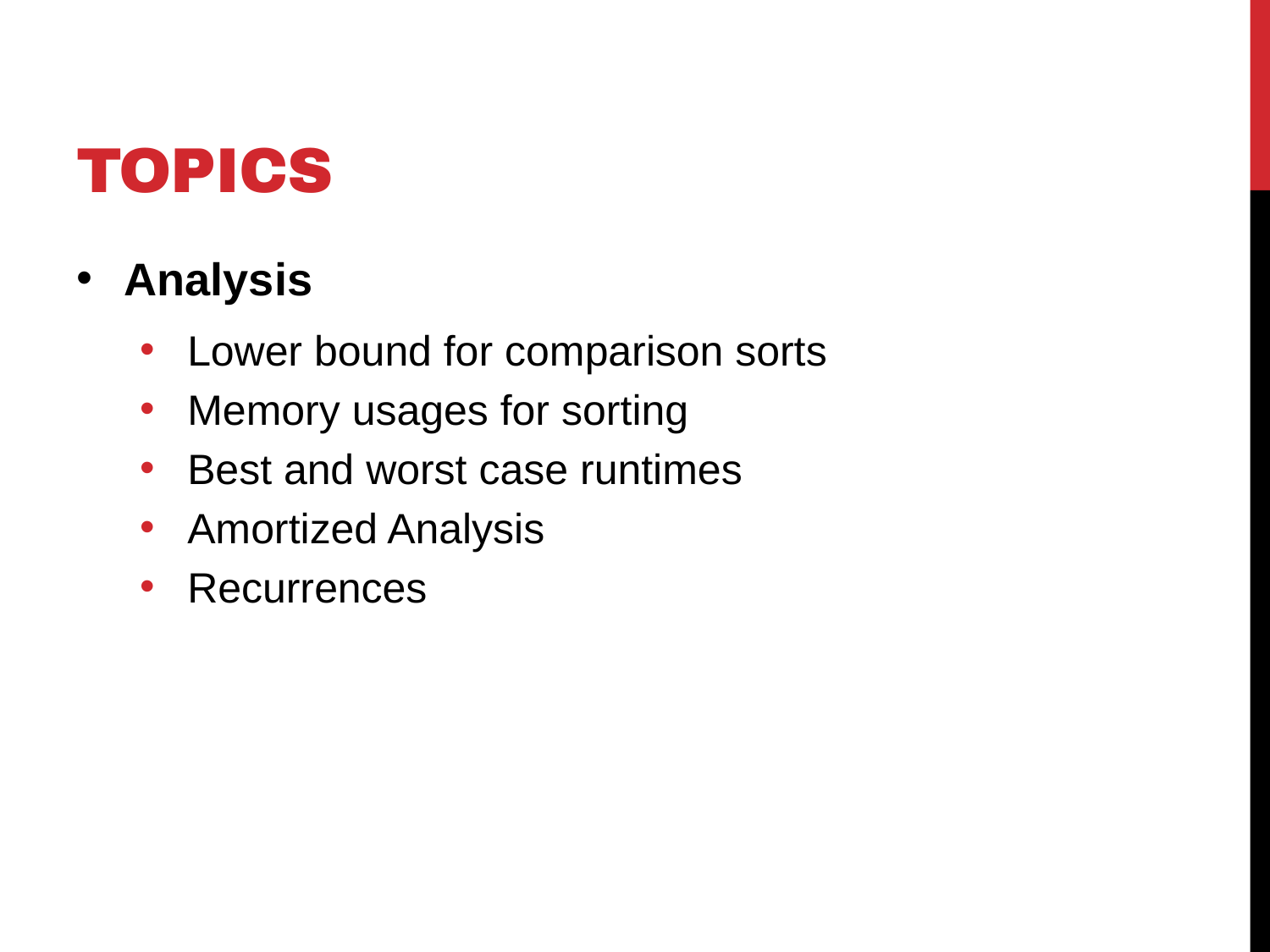

# Topics
Analysis
Lower bound for comparison sorts
Memory usages for sorting
Best and worst case runtimes
Amortized Analysis
Recurrences